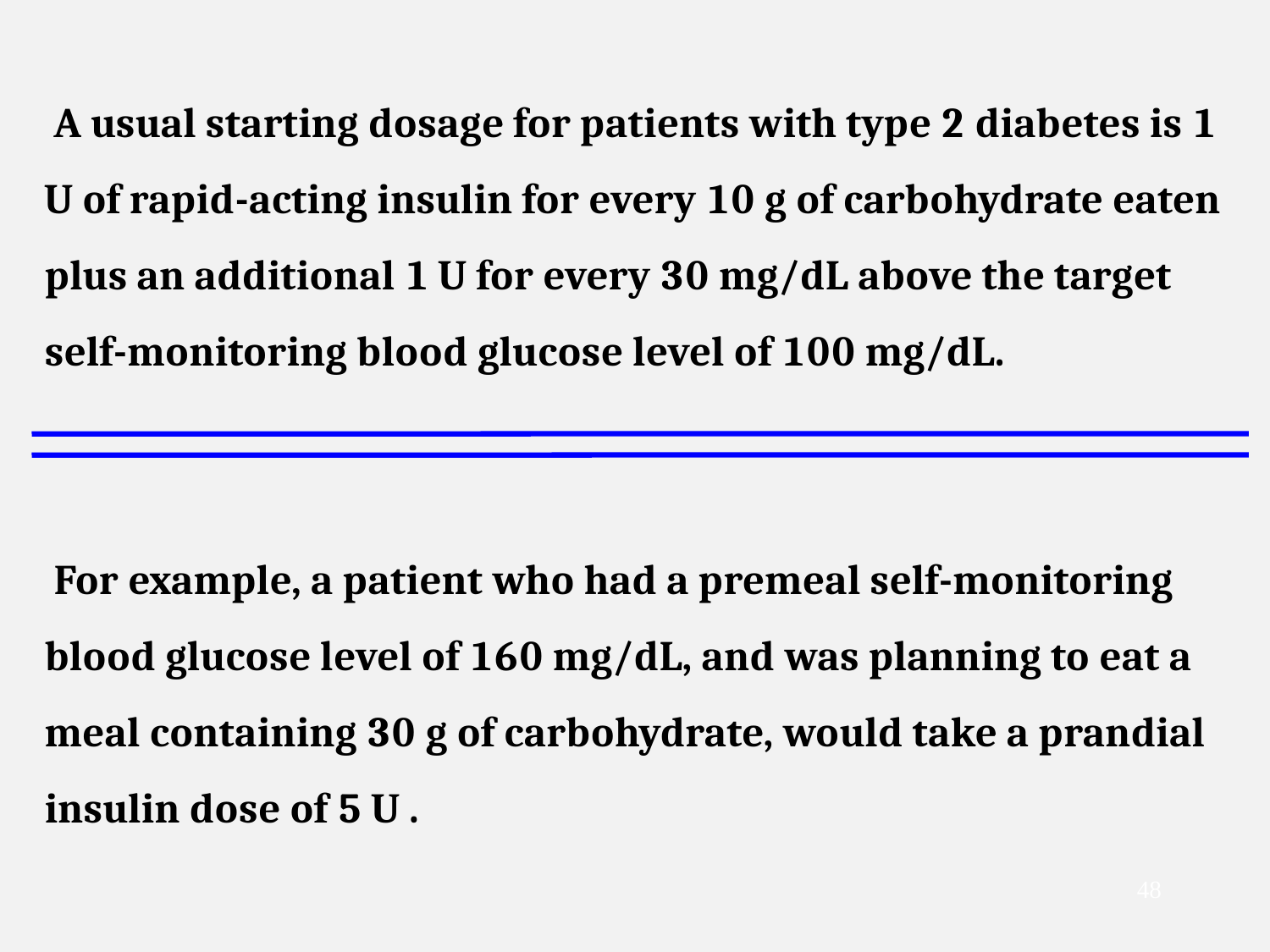

# A usual starting dosage for patients with type 2 diabetes is 1 U of rapid-acting insulin for every 10 g of carbohydrate eaten plus an additional 1 U for every 30 mg/dL above the target self-monitoring blood glucose level of 100 mg/dL. For example, a patient who had a premeal self-monitoring blood glucose level of 160 mg/dL, and was planning to eat a meal containing 30 g of carbohydrate, would take a prandial insulin dose of 5 U .
48